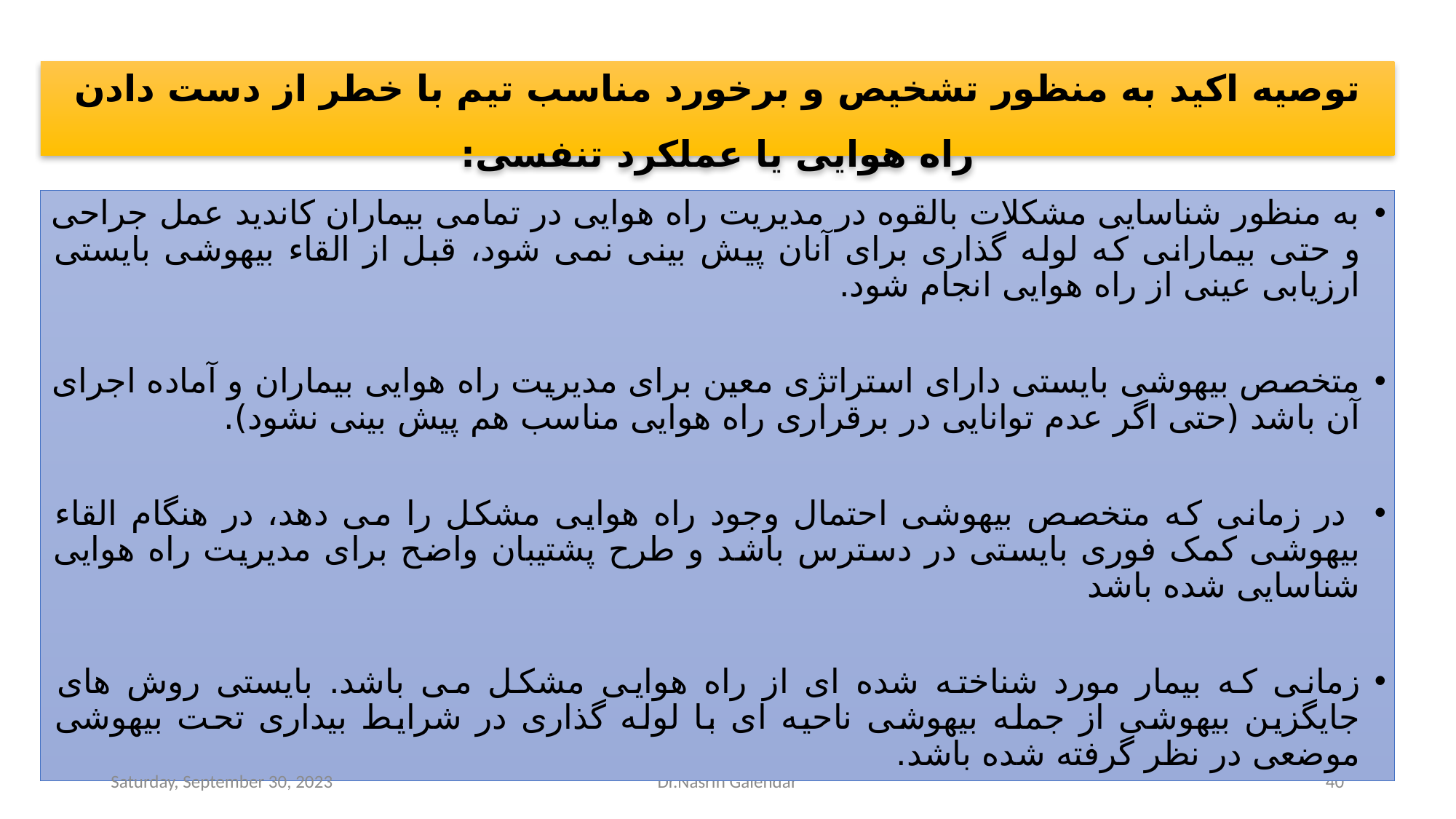

# توصیه اکید به منظور تشخیص و برخورد مناسب تیم با خطر از دست دادن راه هوایی یا عملکرد تنفسی:
به منظور شناسایی مشکلات بالقوه در مدیریت راه هوایی در تمامی بیماران کاندید عمل جراحی و حتی بیمارانی که لوله گذاری برای آنان پیش بینی نمی شود، قبل از القاء بیهوشی بایستی ارزیابی عینی از راه هوایی انجام شود.

متخصص بیهوشی بایستی دارای استراتژی معین برای مدیریت راه هوایی بیماران و آماده اجرای آن باشد (حتی اگر عدم توانایی در برقراری راه هوایی مناسب هم پیش بینی نشود).

 در زمانی که متخصص بیهوشی احتمال وجود راه هوایی مشکل را می دهد، در هنگام القاء بیهوشی کمک فوری بایستی در دسترس باشد و طرح پشتیبان واضح برای مدیریت راه هوایی شناسایی شده باشد

زمانی که بیمار مورد شناخته شده ای از راه هوایی مشکل می باشد. بایستی روش های جایگزین بیهوشی از جمله بیهوشی ناحیه ای با لوله گذاری در شرایط بیداری تحت بیهوشی موضعی در نظر گرفته شده باشد.

Saturday, September 30, 2023
Dr.Nasrin Galehdar
40